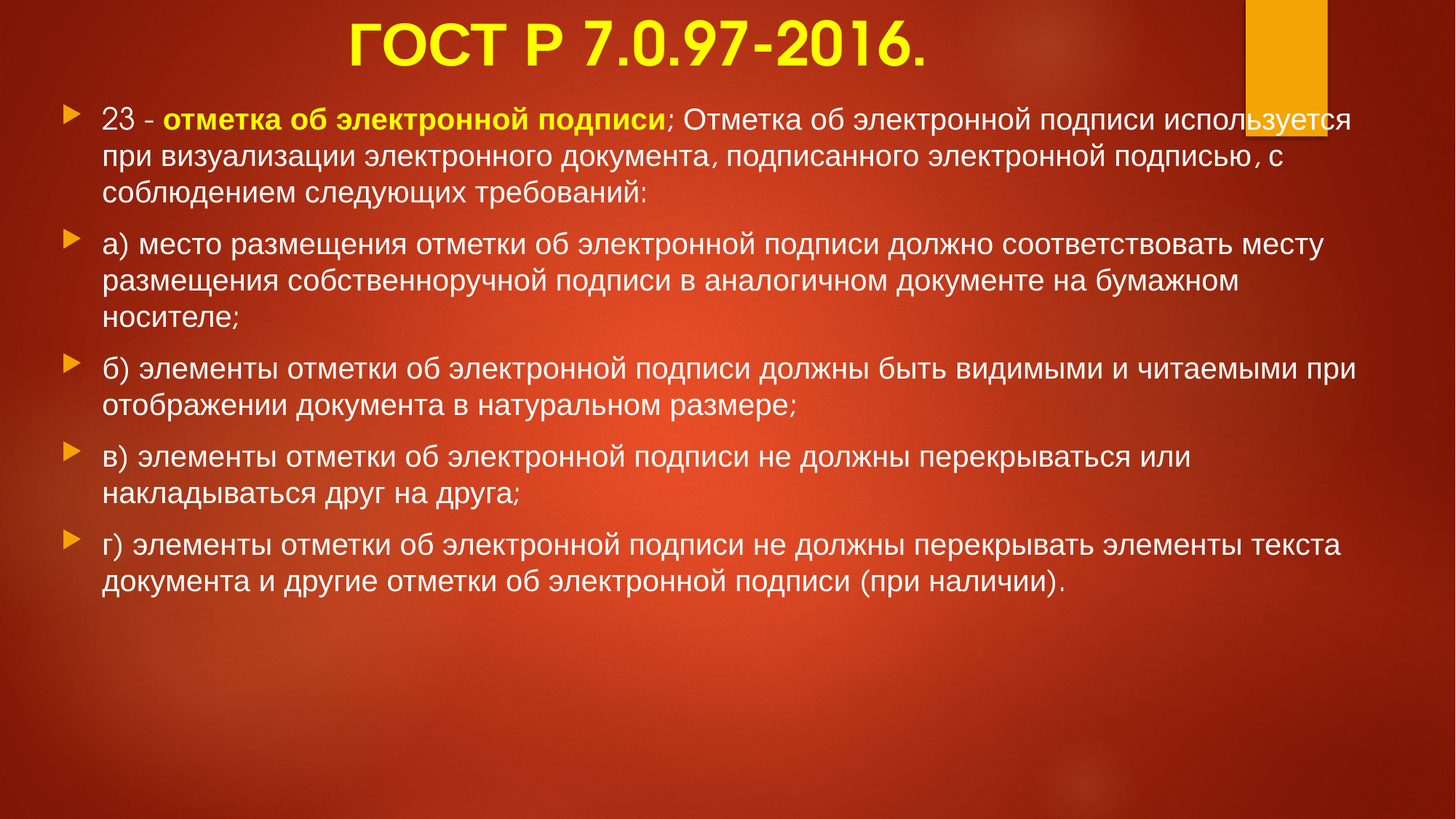

# ГОСТ Р 7.0.97-2016.
23 - отметка об электронной подписи; Отметка об электронной подписи используется при визуализации электронного документа, подписанного электронной подписью, с соблюдением следующих требований:
а) место размещения отметки об электронной подписи должно соответствовать месту размещения собственноручной подписи в аналогичном документе на бумажном носителе;
б) элементы отметки об электронной подписи должны быть видимыми и читаемыми при отображении документа в натуральном размере;
в) элементы отметки об электронной подписи не должны перекрываться или накладываться друг на друга;
г) элементы отметки об электронной подписи не должны перекрывать элементы текста документа и другие отметки об электронной подписи (при наличии).